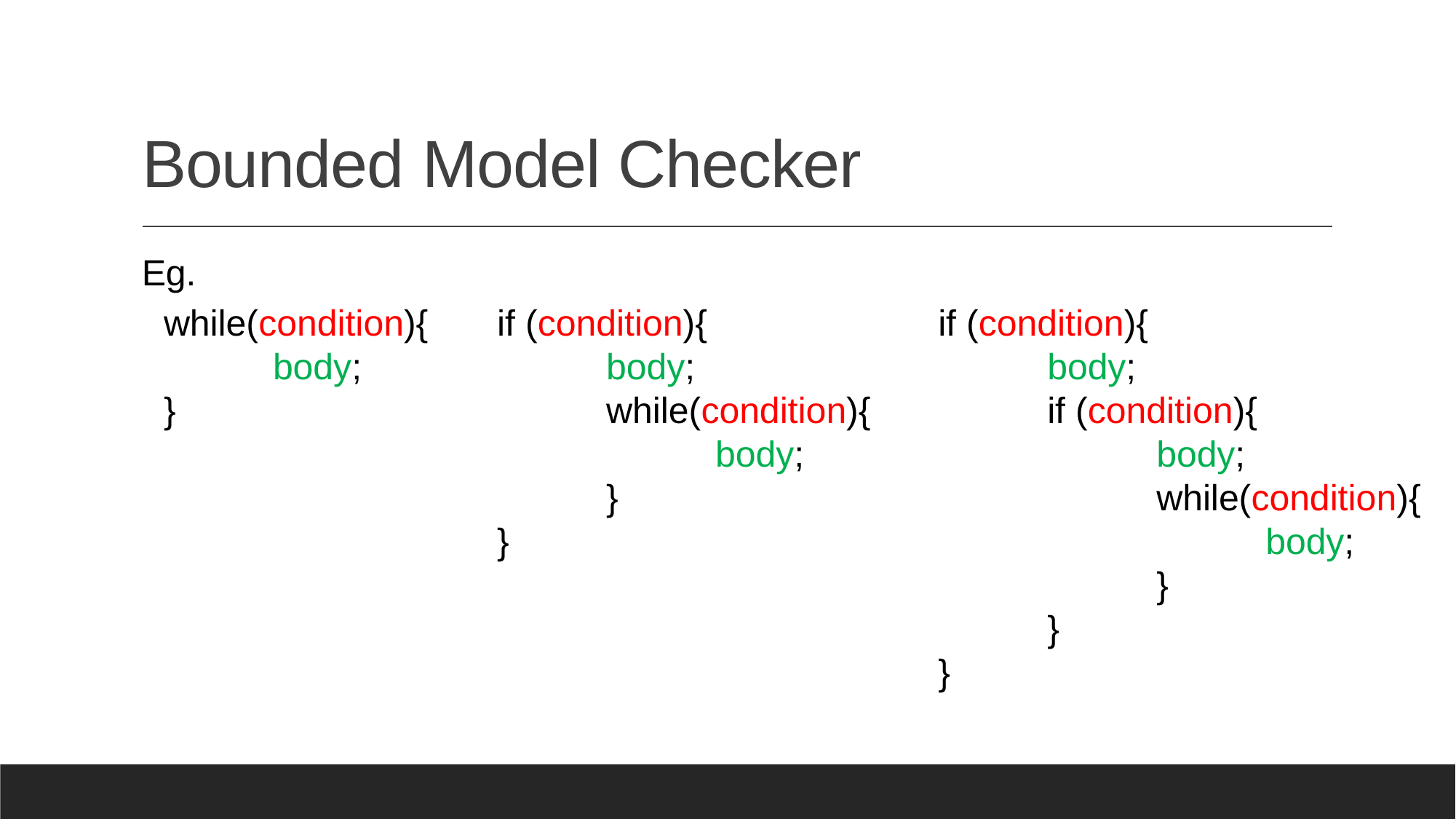

# Bounded Model Checker
Eg.
while(condition){
	body;
}
if (condition){
	body;
	while(condition){
		body;
	}
}
if (condition){
	body;
	if (condition){
		body;
		while(condition){
			body;
		}
	}
}